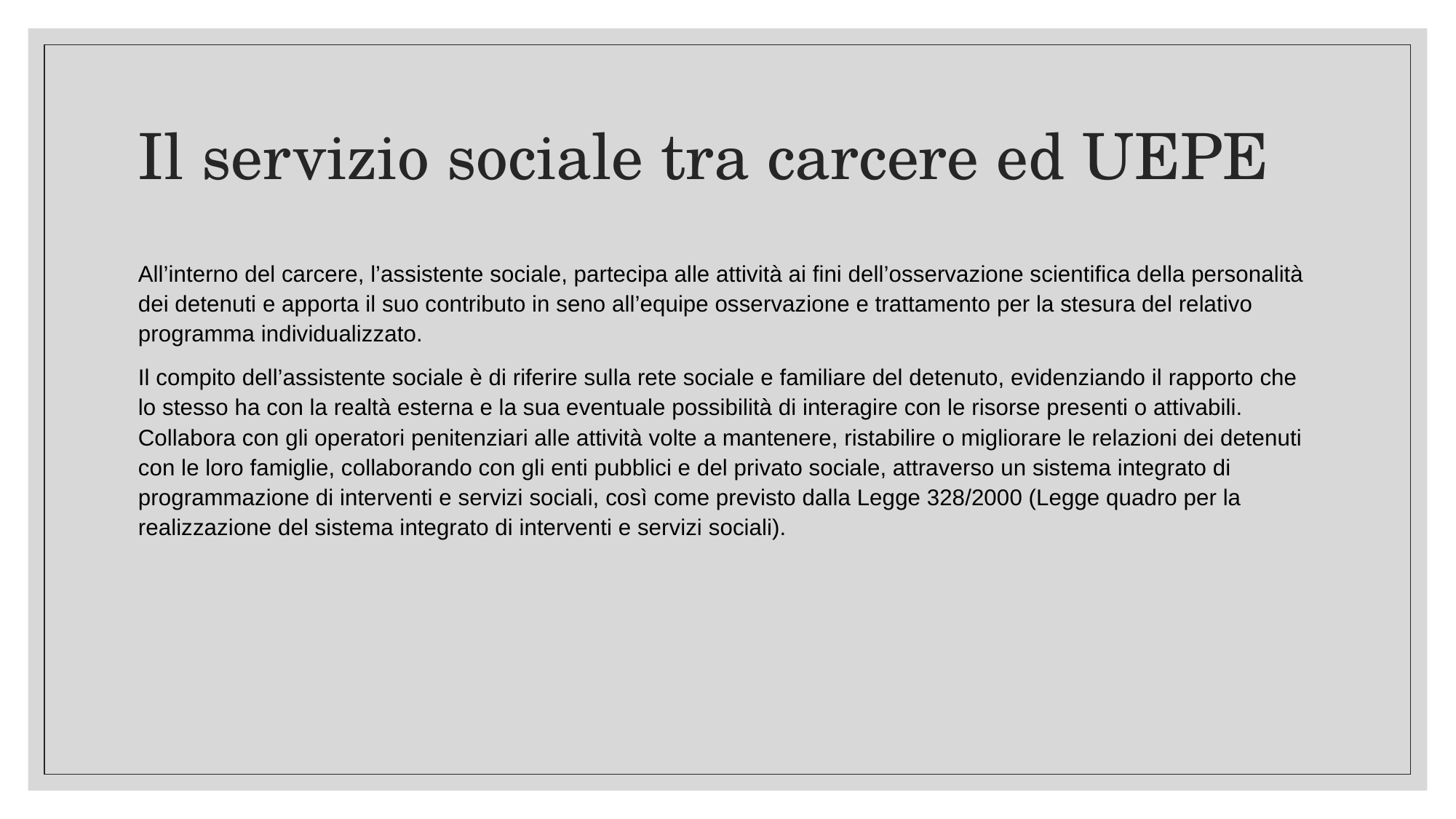

# Il servizio sociale tra carcere ed UEPE
All’interno del carcere, l’assistente sociale, partecipa alle attività ai fini dell’osservazione scientifica della personalità dei detenuti e apporta il suo contributo in seno all’equipe osservazione e trattamento per la stesura del relativo programma individualizzato.
Il compito dell’assistente sociale è di riferire sulla rete sociale e familiare del detenuto, evidenziando il rapporto che lo stesso ha con la realtà esterna e la sua eventuale possibilità di interagire con le risorse presenti o attivabili. Collabora con gli operatori penitenziari alle attività volte a mantenere, ristabilire o migliorare le relazioni dei detenuti con le loro famiglie, collaborando con gli enti pubblici e del privato sociale, attraverso un sistema integrato di programmazione di interventi e servizi sociali, così come previsto dalla Legge 328/2000 (Legge quadro per la realizzazione del sistema integrato di interventi e servizi sociali).